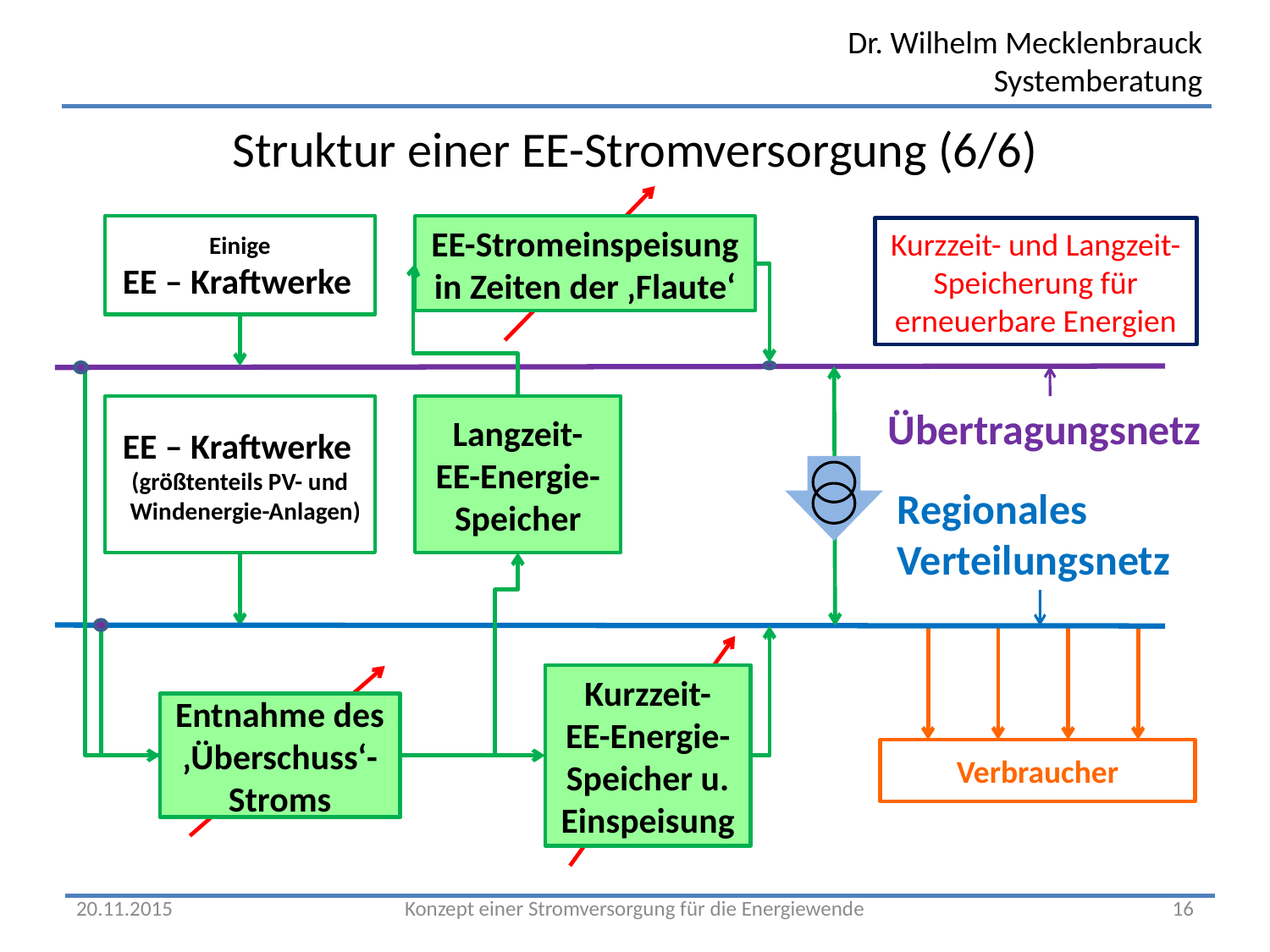

# Struktur einer EE-Stromversorgung (6/6)
Einige
EE – Kraftwerke
EE-Stromeinspeisung in Zeiten der ‚Flaute‘
Kurzzeit- und Langzeit-Speicherung für
erneuerbare Energien

Langzeit-
EE-Energie-Speicher
Übertragungsnetz
EE – Kraftwerke
(größtenteils PV- und
  Windenergie-Anlagen)
Regionales Verteilungsnetz

Verbraucher
Kurzzeit-
EE-Energie-Speicher u. Einspeisung
Entnahme des ‚Überschuss‘-Stroms
20.11.2015
Konzept einer Stromversorgung für die Energiewende
16